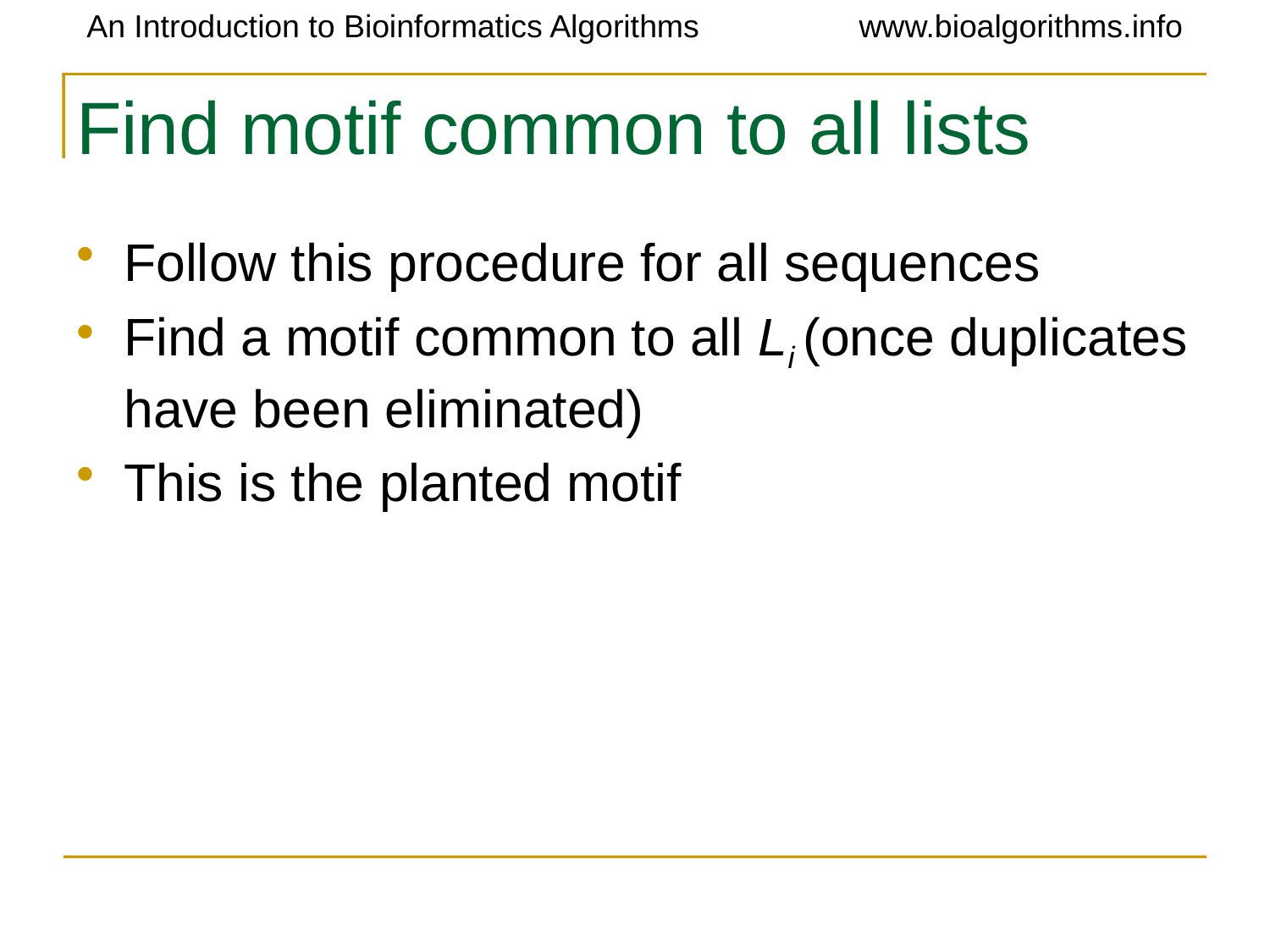

# Find motif common to all lists
Follow this procedure for all sequences
Find a motif common to all Li (once duplicates have been eliminated)
This is the planted motif